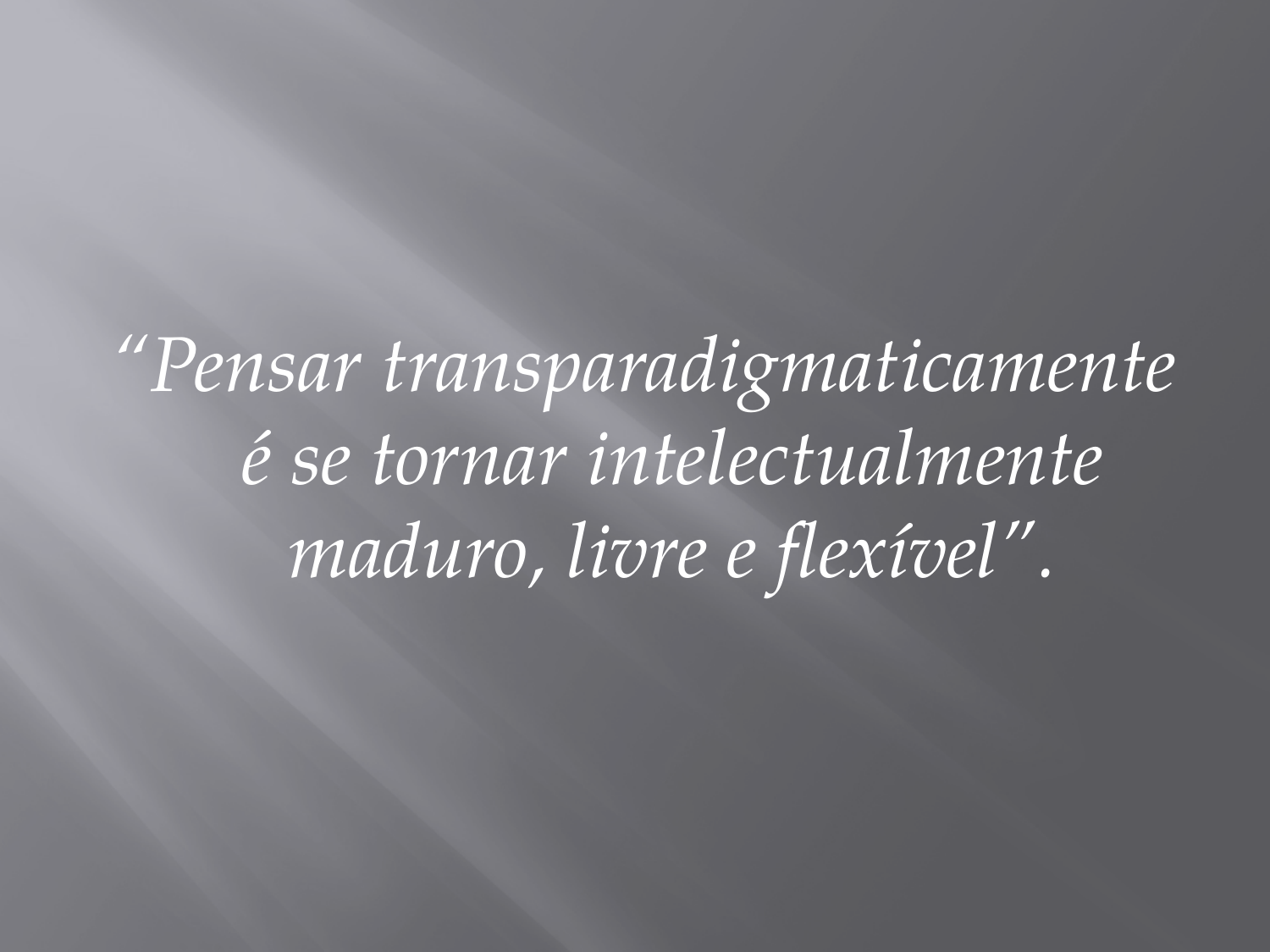

“Pensar transparadigmaticamente é se tornar intelectualmente maduro, livre e flexível”.